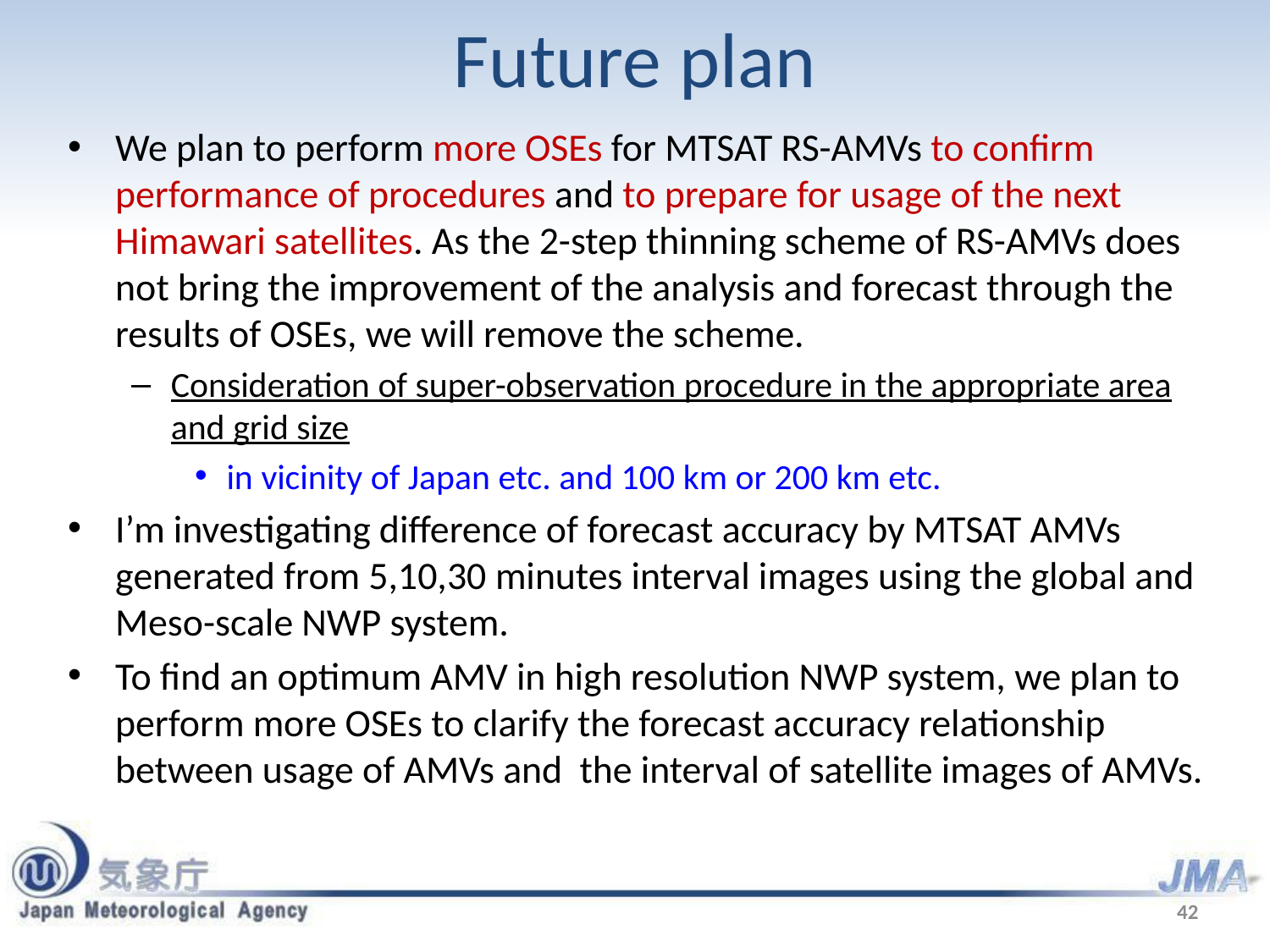

# Future plan
We plan to perform more OSEs for MTSAT RS-AMVs to confirm  performance of procedures and to prepare for usage of the next Himawari satellites. As the 2-step thinning scheme of RS-AMVs does not bring the improvement of the analysis and forecast through the  results of OSEs, we will remove the scheme.
Consideration of super-observation procedure in the appropriate area and grid size
in vicinity of Japan etc. and 100 km or 200 km etc.
I’m investigating difference of forecast accuracy by MTSAT AMVs generated from 5,10,30 minutes interval images using the global and Meso-scale NWP system.
To find an optimum AMV in high resolution NWP system, we plan to perform more OSEs to clarify the forecast accuracy relationship between usage of AMVs and  the interval of satellite images of AMVs.
42